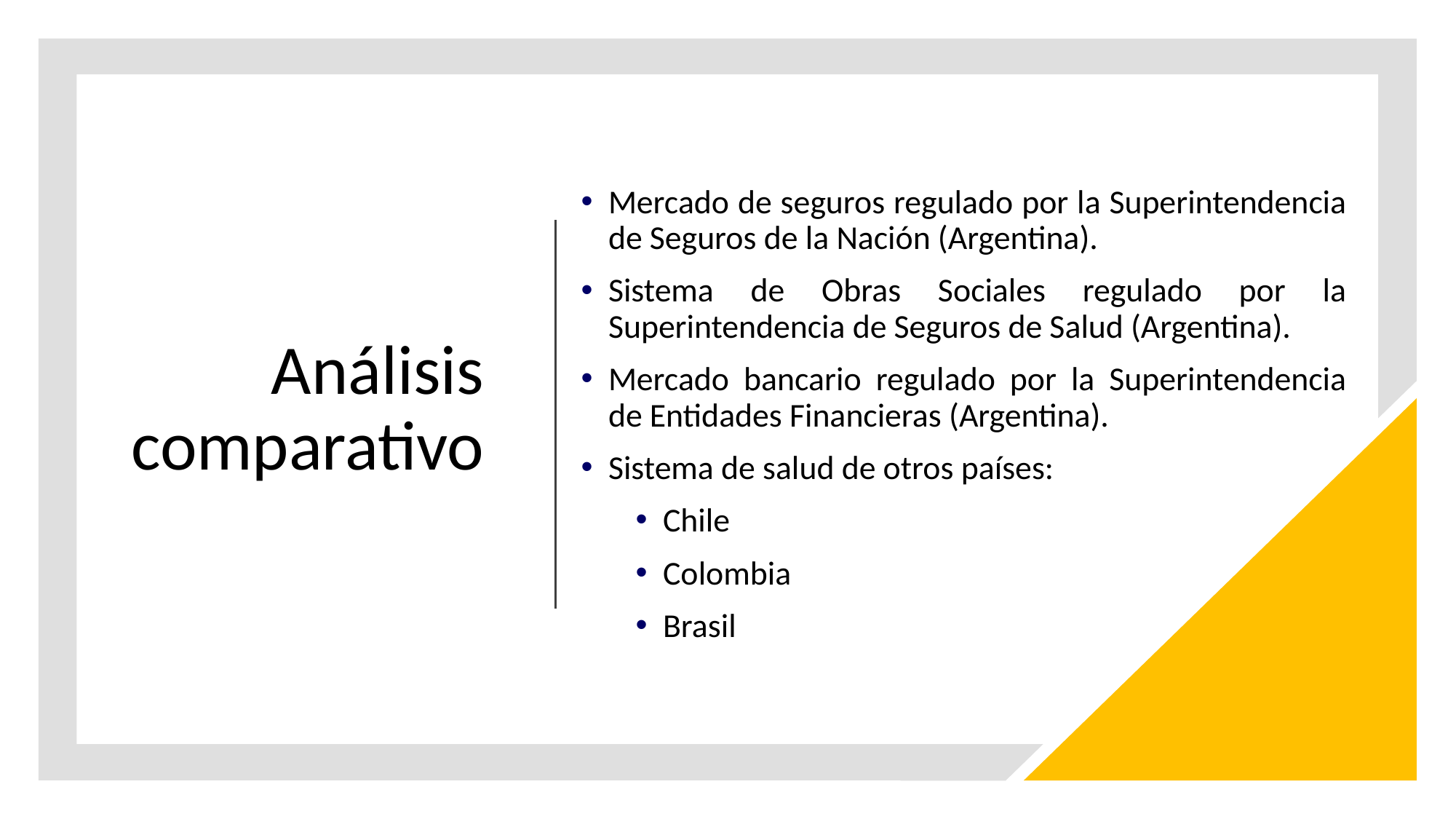

# Análisis comparativo
Mercado de seguros regulado por la Superintendencia de Seguros de la Nación (Argentina).
Sistema de Obras Sociales regulado por la Superintendencia de Seguros de Salud (Argentina).
Mercado bancario regulado por la Superintendencia de Entidades Financieras (Argentina).
Sistema de salud de otros países:
Chile
Colombia
Brasil